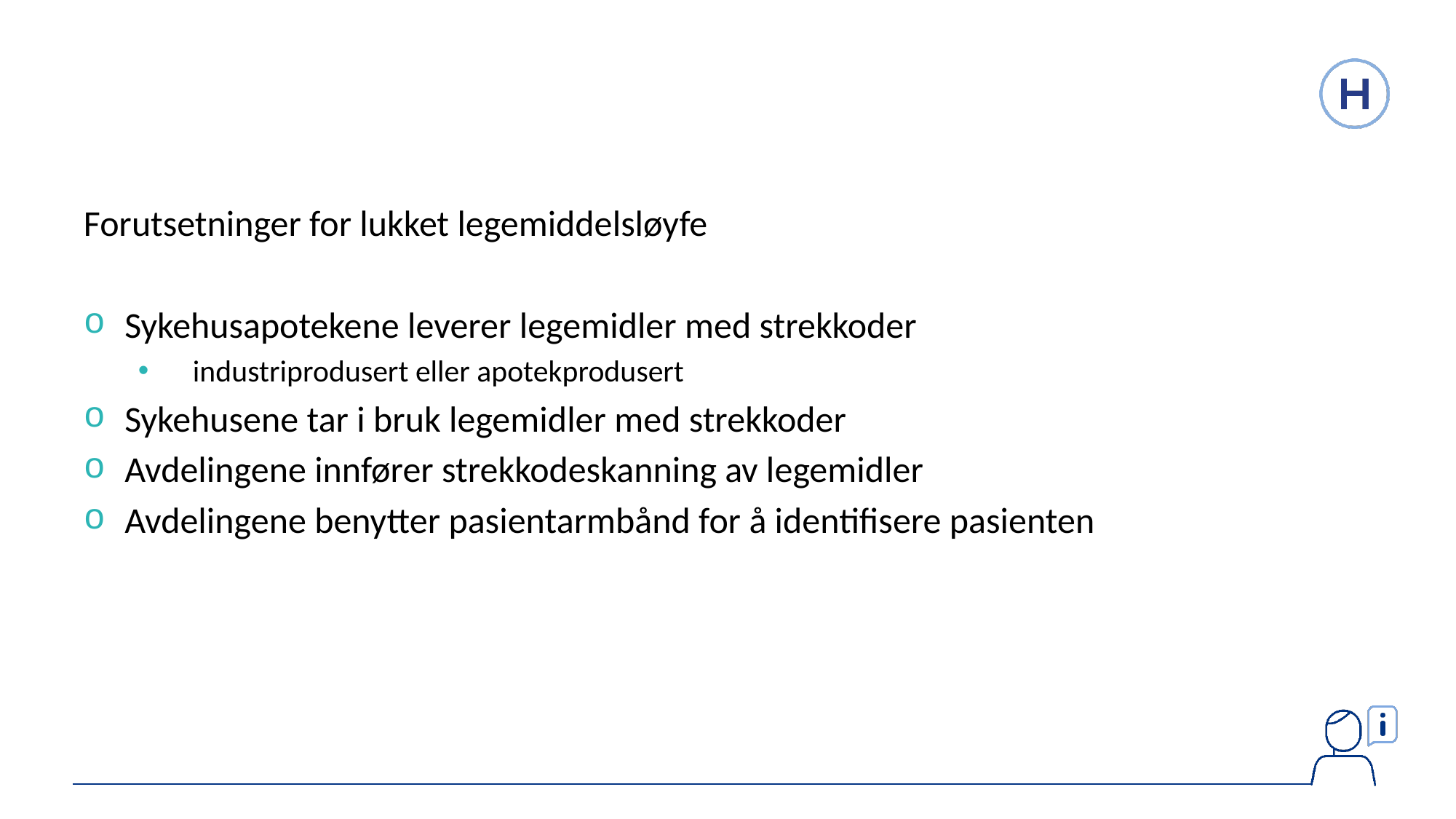

Forutsetninger for lukket legemiddelsløyfe

Sykehusapotekene leverer legemidler med strekkoder
industriprodusert eller apotekprodusert
Sykehusene tar i bruk legemidler med strekkoder
Avdelingene innfører strekkodeskanning av legemidler
Avdelingene benytter pasientarmbånd for å identifisere pasienten